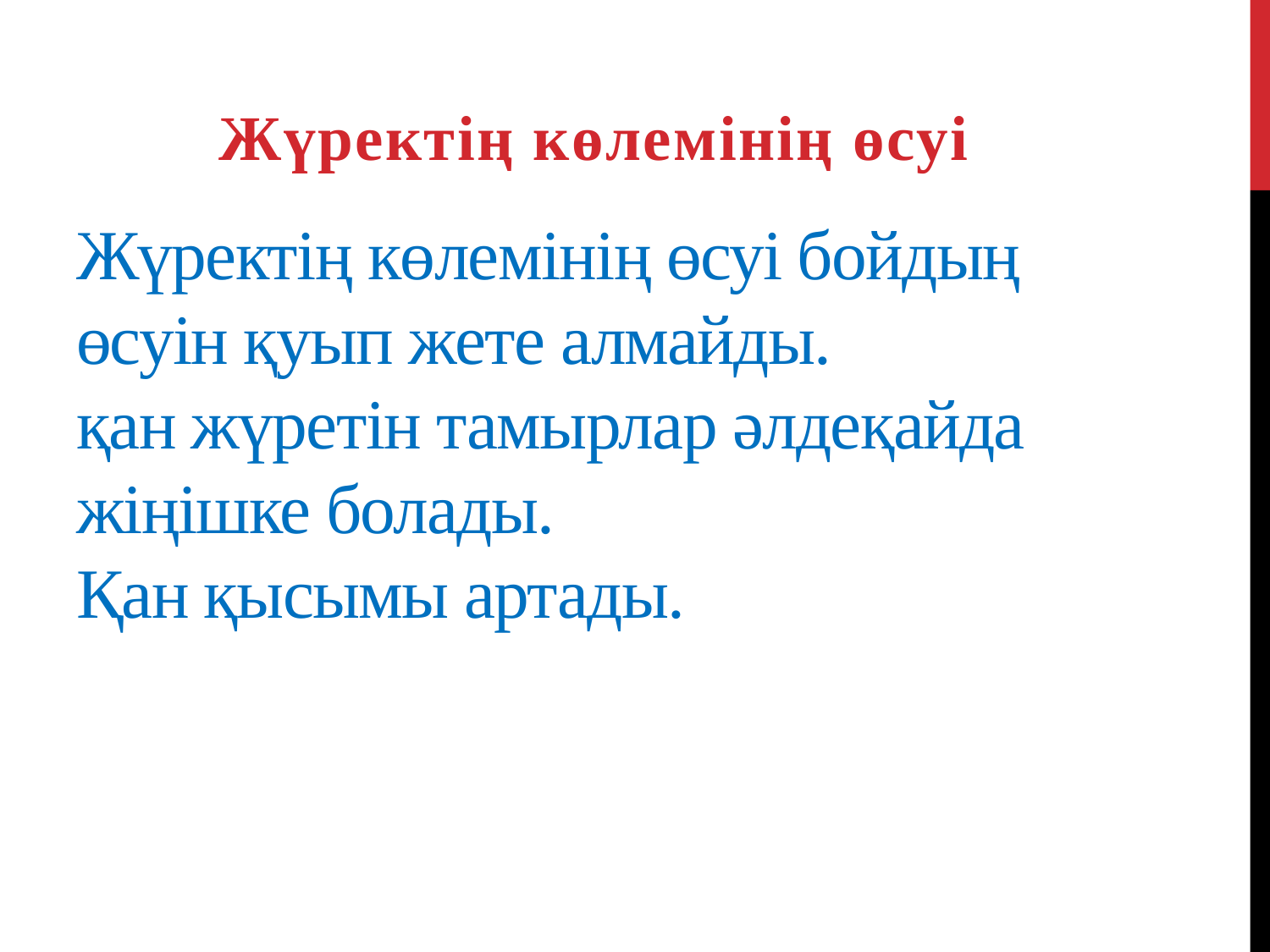

Жүректің көлемінің өсуі
# Жүректің көлемінің өсуі бойдың өсуін қуып жете алмайды. қан жүретін тамырлар әлдеқайда жіңішке болады. Қан қысымы артады.